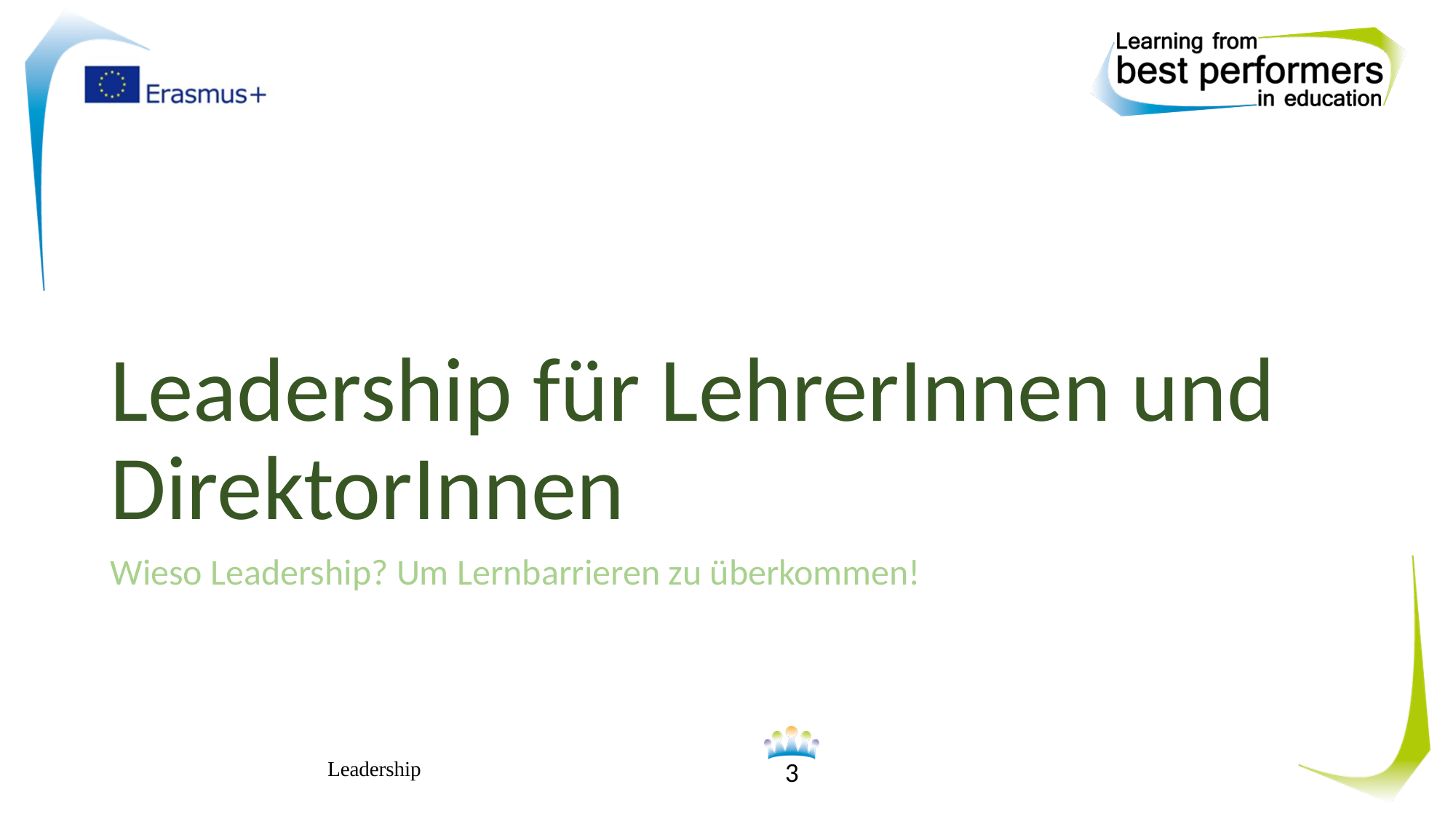

# Leadership für LehrerInnen und DirektorInnen
Wieso Leadership? Um Lernbarrieren zu überkommen!
Leadership
3